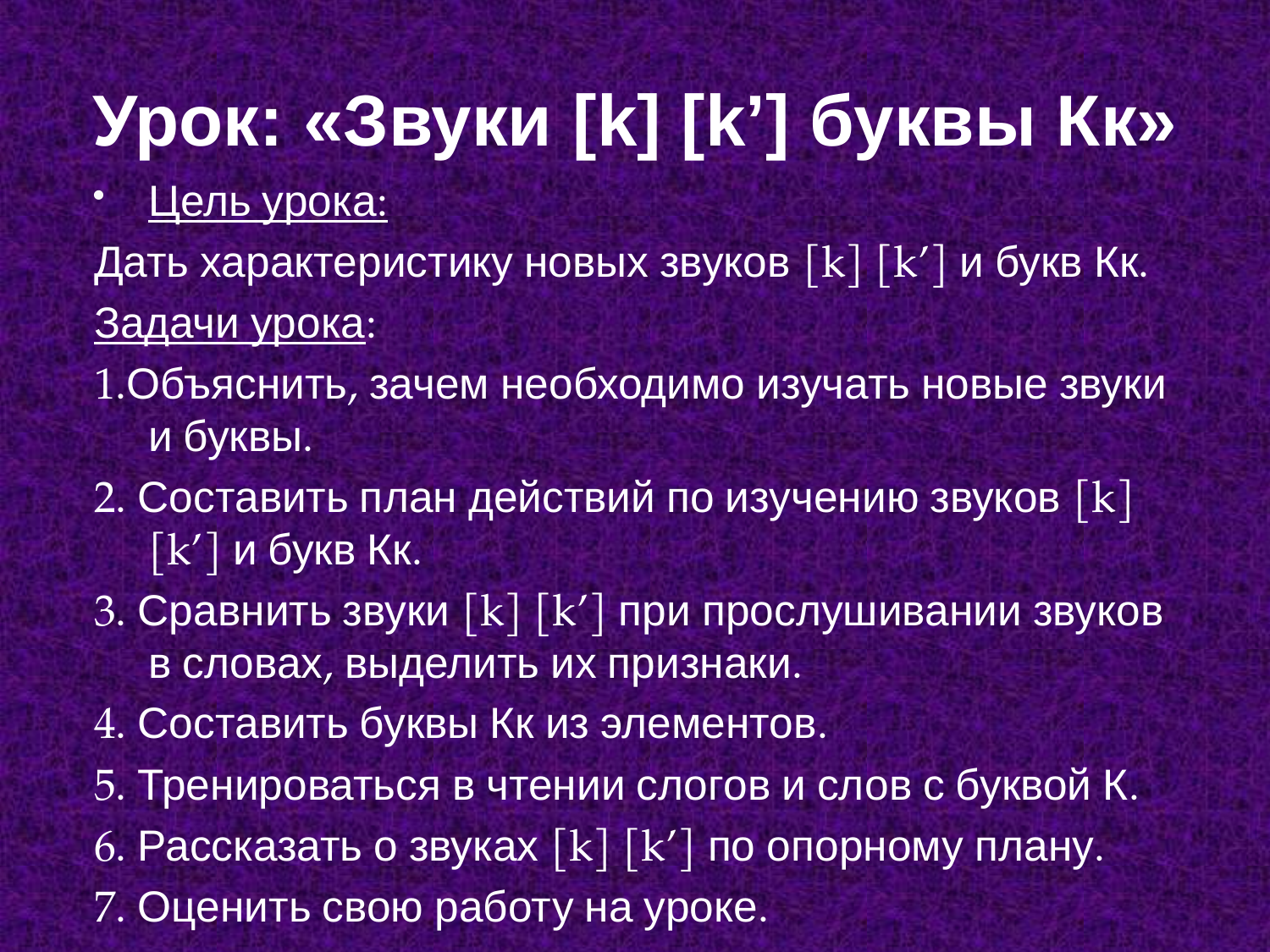

# Урок: «Звуки [k] [k’] буквы Кк»
Цель урока:
Дать характеристику новых звуков [k] [k’] и букв Кк.
Задачи урока:
1.Объяснить, зачем необходимо изучать новые звуки и буквы.
2. Составить план действий по изучению звуков [k] [k’] и букв Кк.
3. Сравнить звуки [k] [k’] при прослушивании звуков в словах, выделить их признаки.
4. Составить буквы Кк из элементов.
5. Тренироваться в чтении слогов и слов с буквой К.
6. Рассказать о звуках [k] [k’] по опорному плану.
7. Оценить свою работу на уроке.